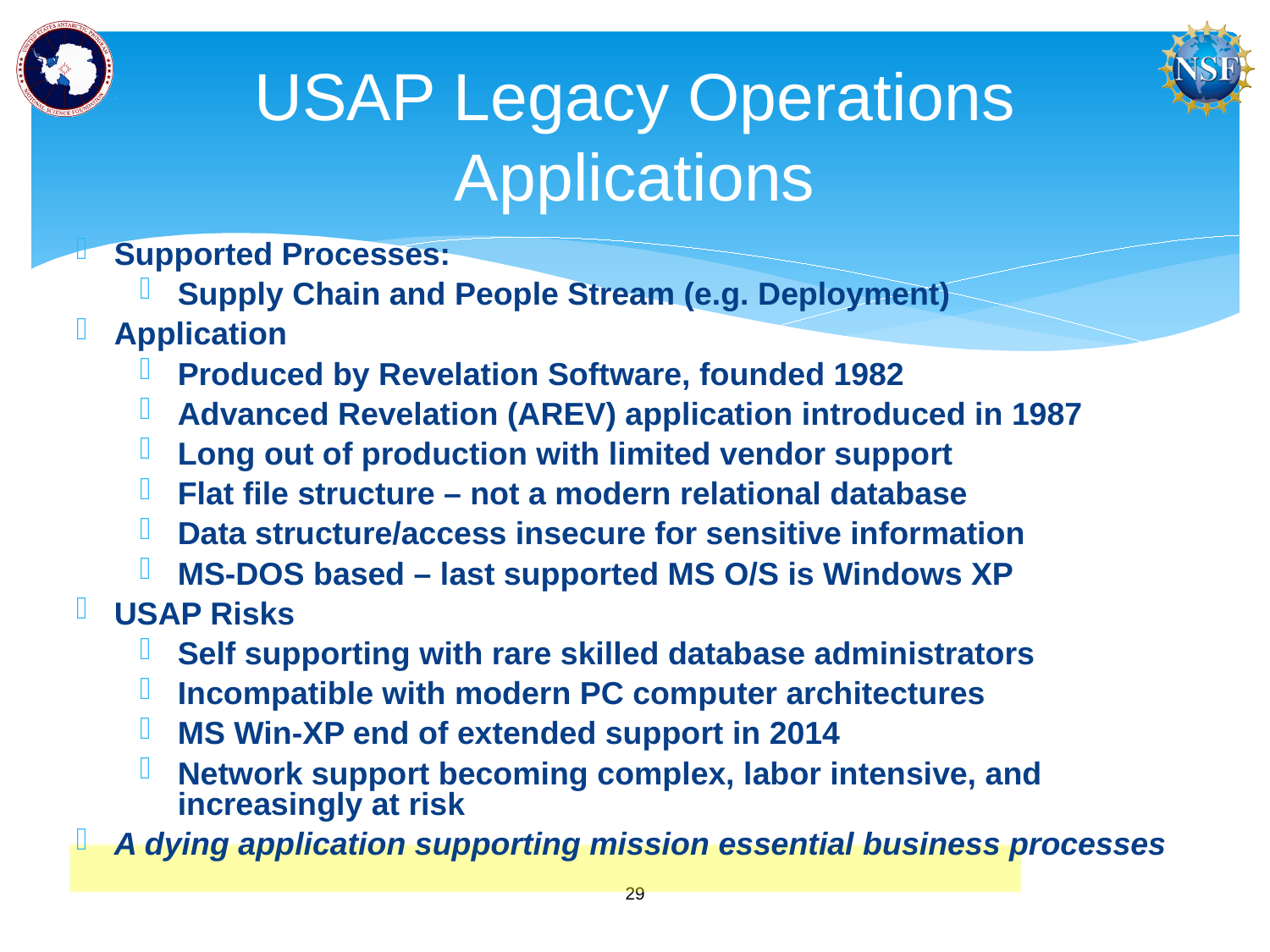

# USAP Legacy Operations Applications
Supported Processes:
Supply Chain and People Stream (e.g. Deployment)
Application
Produced by Revelation Software, founded 1982
Advanced Revelation (AREV) application introduced in 1987
Long out of production with limited vendor support
Flat file structure – not a modern relational database
Data structure/access insecure for sensitive information
MS-DOS based – last supported MS O/S is Windows XP
USAP Risks
Self supporting with rare skilled database administrators
Incompatible with modern PC computer architectures
MS Win-XP end of extended support in 2014
Network support becoming complex, labor intensive, and increasingly at risk
A dying application supporting mission essential business processes

29